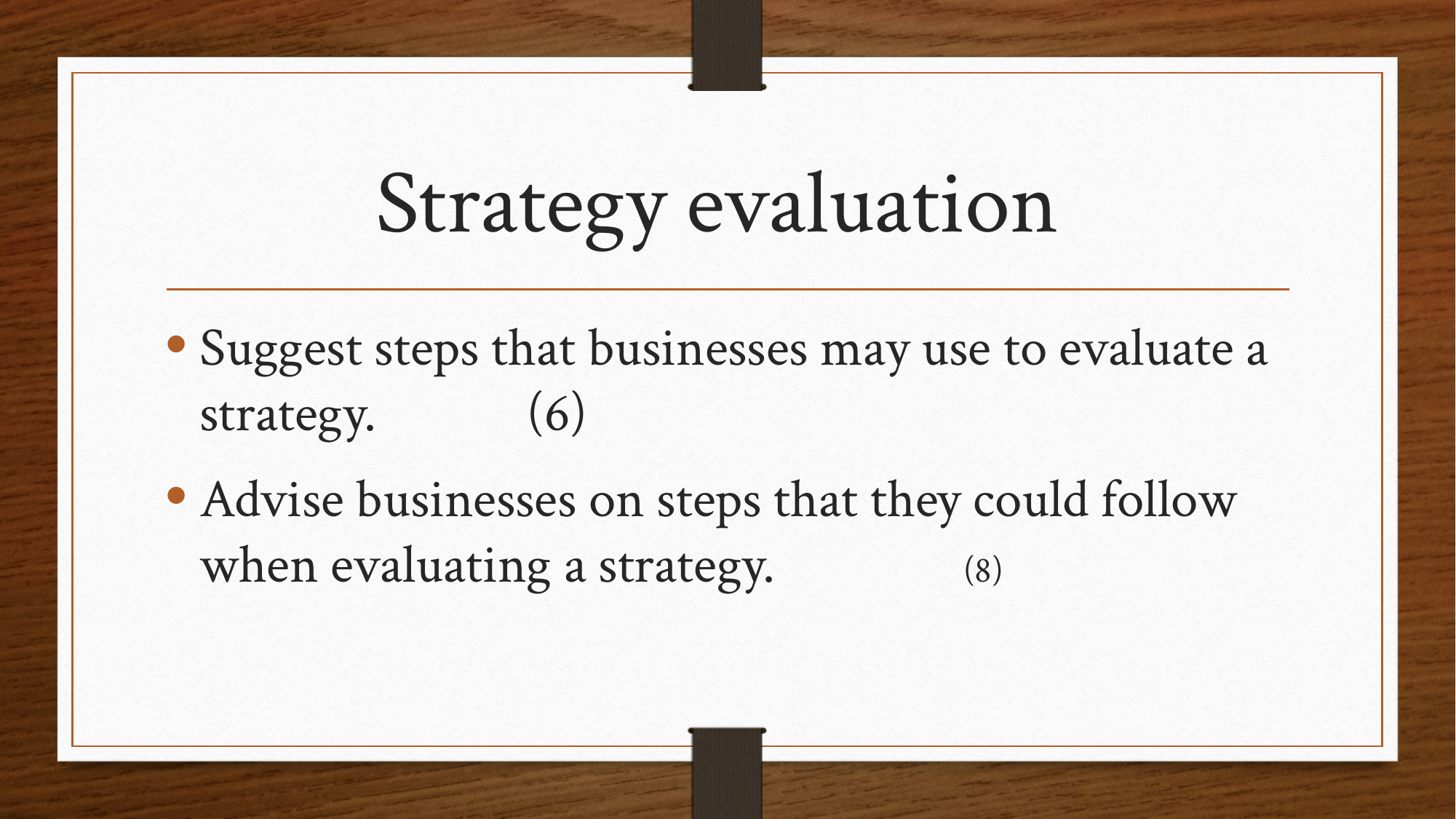

# Strategy evaluation
Suggest steps that businesses may use to evaluate a strategy.		(6)
Advise businesses on steps that they could follow when evaluating a strategy.		(8)